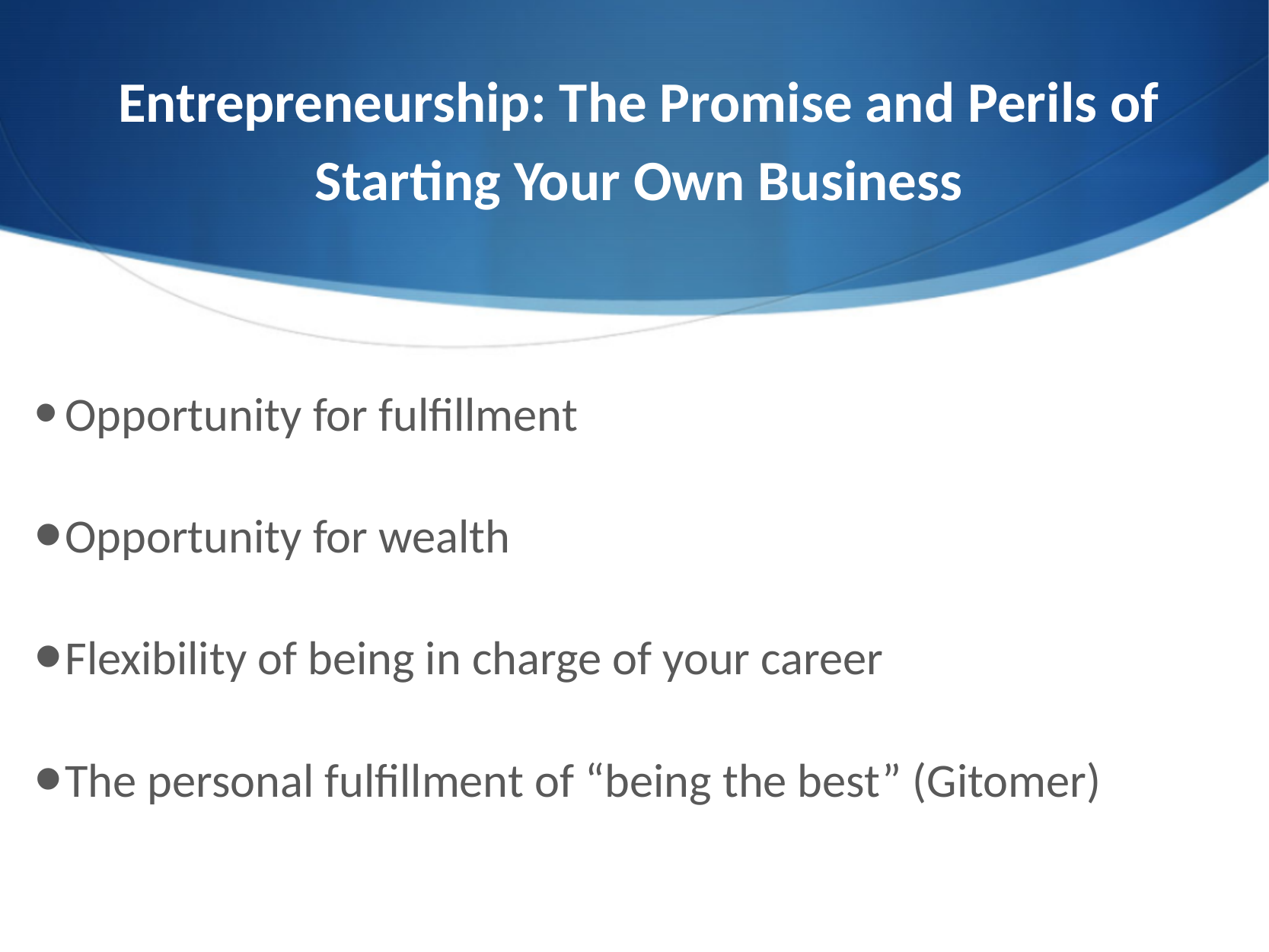

# Entrepreneurship: The Promise and Perils of Starting Your Own Business

Opportunity for fulfillment

Opportunity for wealth

Flexibility of being in charge of your career

The personal fulfillment of “being the best” (Gitomer)